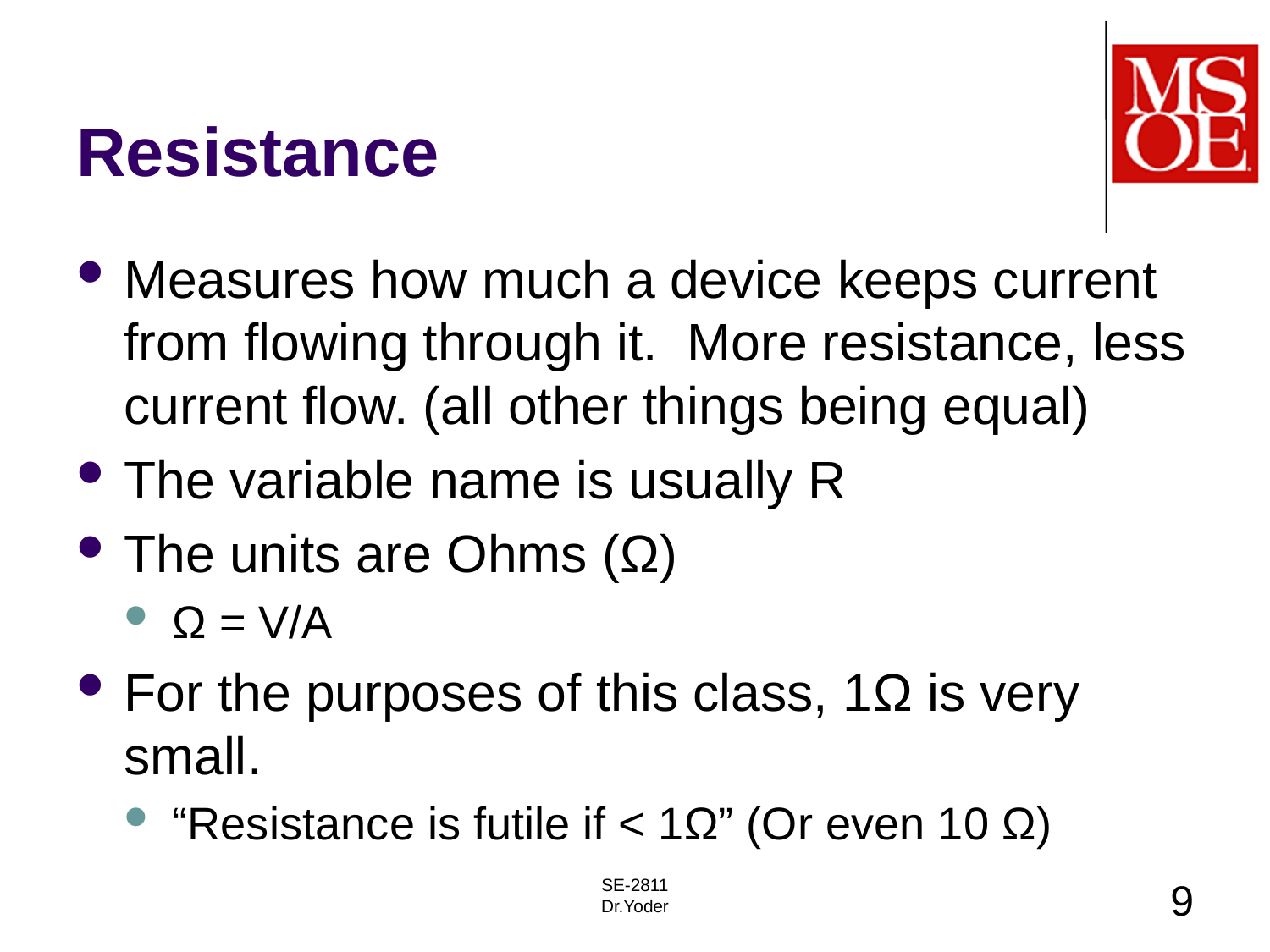

# Resistance
Measures how much a device keeps current from flowing through it.  More resistance, less current flow. (all other things being equal)
The variable name is usually R
The units are Ohms (Ω)
Ω = V/A
For the purposes of this class, 1Ω is very small.
“Resistance is futile if < 1Ω” (Or even 10 Ω)

SE-2811
Dr.Yoder
9